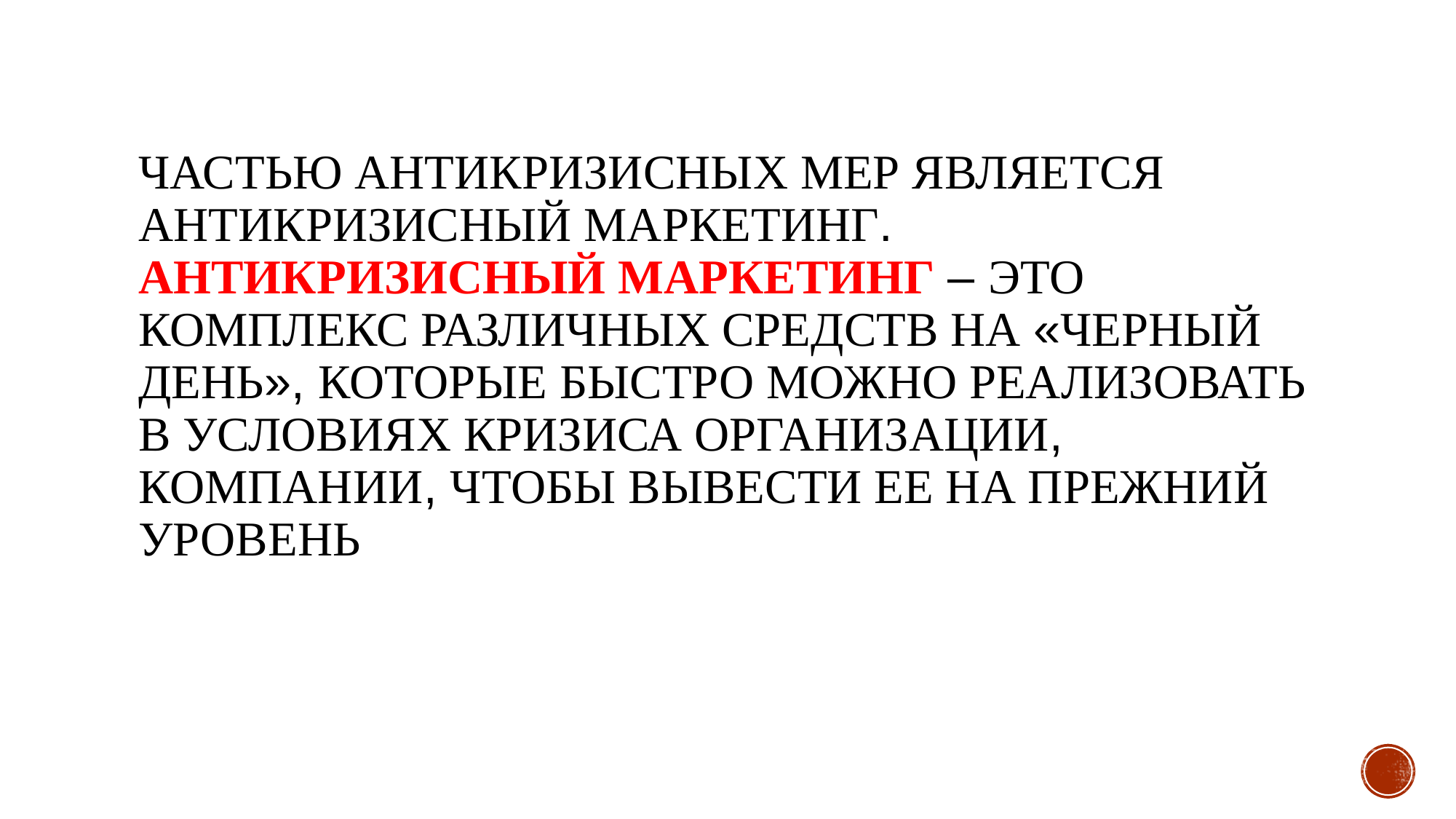

# Частью антикризисных мер является антикризисный маркетинг. Антикризисный маркетинг – это комплекс различных средств на «черный день», которые быстро можно реализовать в условиях кризиса организации, компании, чтобы вывести ее на прежний уровень